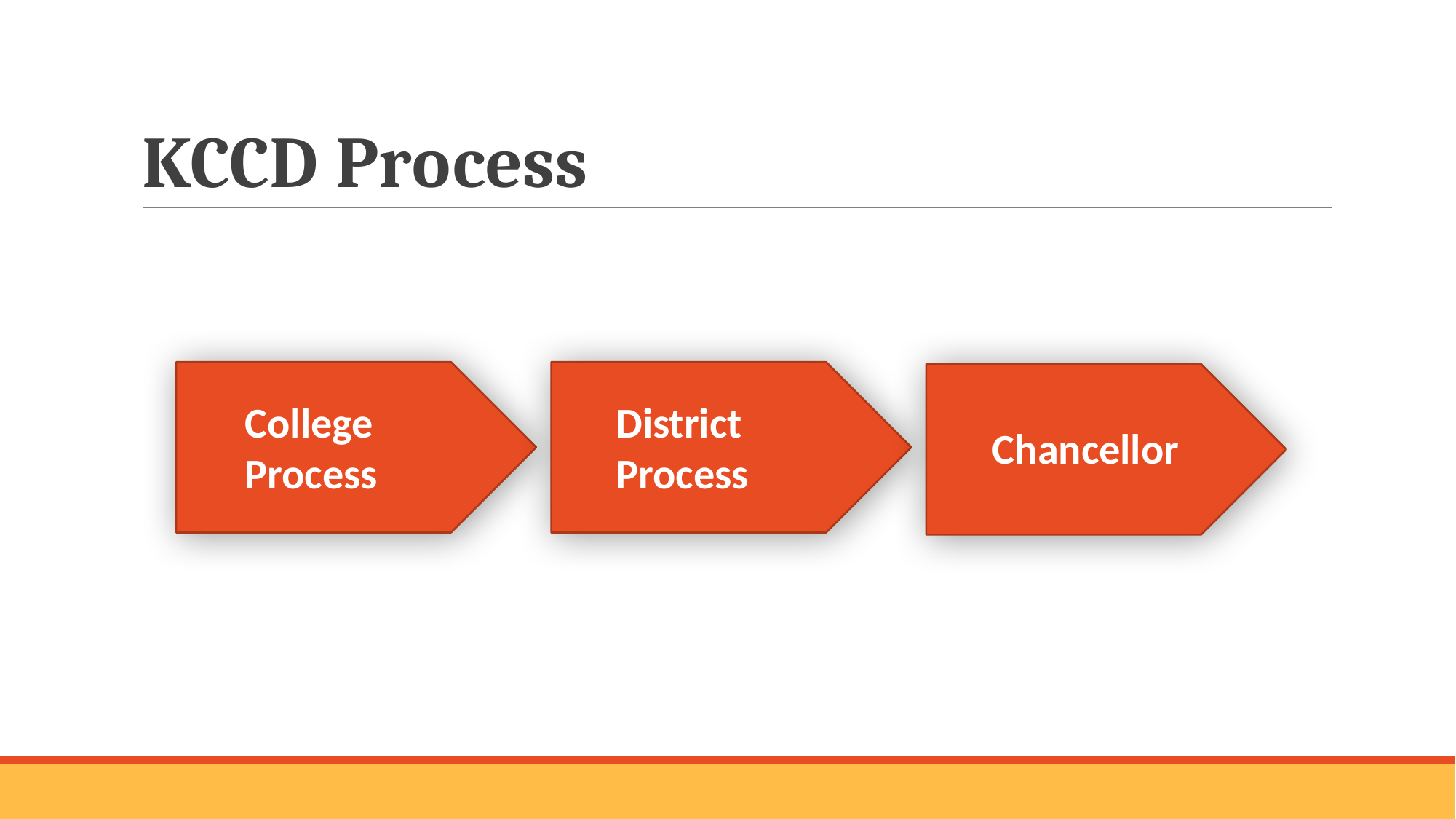

# KCCD Process

College Process
District Process
Chancellor